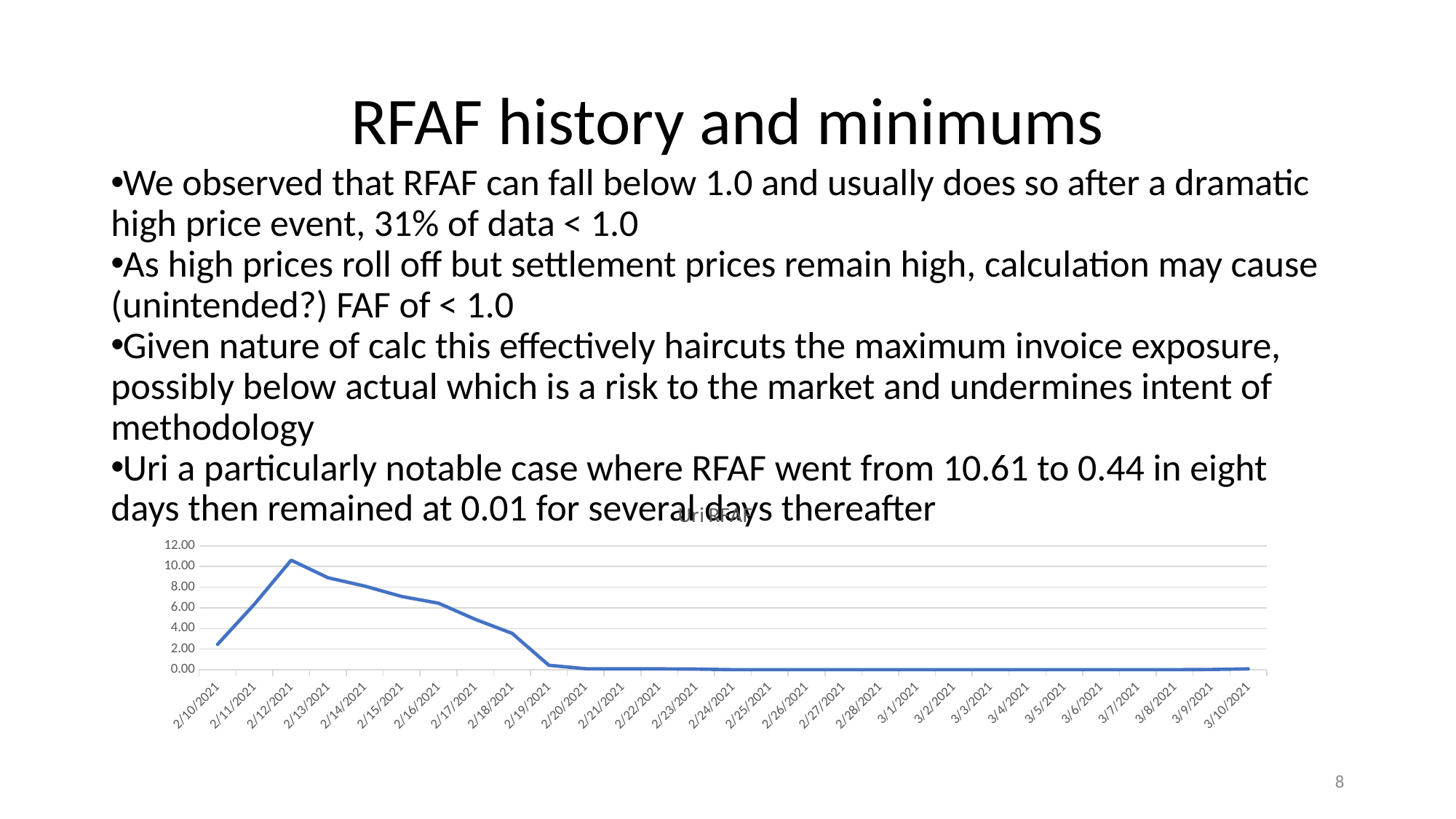

# RFAF history and minimums
We observed that RFAF can fall below 1.0 and usually does so after a dramatic high price event, 31% of data < 1.0
As high prices roll off but settlement prices remain high, calculation may cause (unintended?) FAF of < 1.0
Given nature of calc this effectively haircuts the maximum invoice exposure, possibly below actual which is a risk to the market and undermines intent of methodology
Uri a particularly notable case where RFAF went from 10.61 to 0.44 in eight days then remained at 0.01 for several days thereafter

### Chart:

| Category | Uri RFAF |
|---|---|
| 44237 | 2.46 |
| 44238 | 6.35 |
| 44239 | 10.61 |
| 44240 | 8.91 |
| 44241 | 8.1 |
| 44242 | 7.1 |
| 44243 | 6.45 |
| 44244 | 4.88 |
| 44245 | 3.53 |
| 44246 | 0.44 |
| 44247 | 0.1 |
| 44248 | 0.09 |
| 44249 | 0.09 |
| 44250 | 0.07 |
| 44251 | 0.01 |
| 44252 | 0.01 |
| 44253 | 0.01 |
| 44254 | 0.01 |
| 44255 | 0.01 |
| 44256 | 0.01 |
| 44257 | 0.01 |
| 44258 | 0.01 |
| 44259 | 0.01 |
| 44260 | 0.01 |
| 44261 | 0.01 |
| 44262 | 0.01 |
| 44263 | 0.01 |
| 44264 | 0.03 |
| 44265 | 0.09 |
8